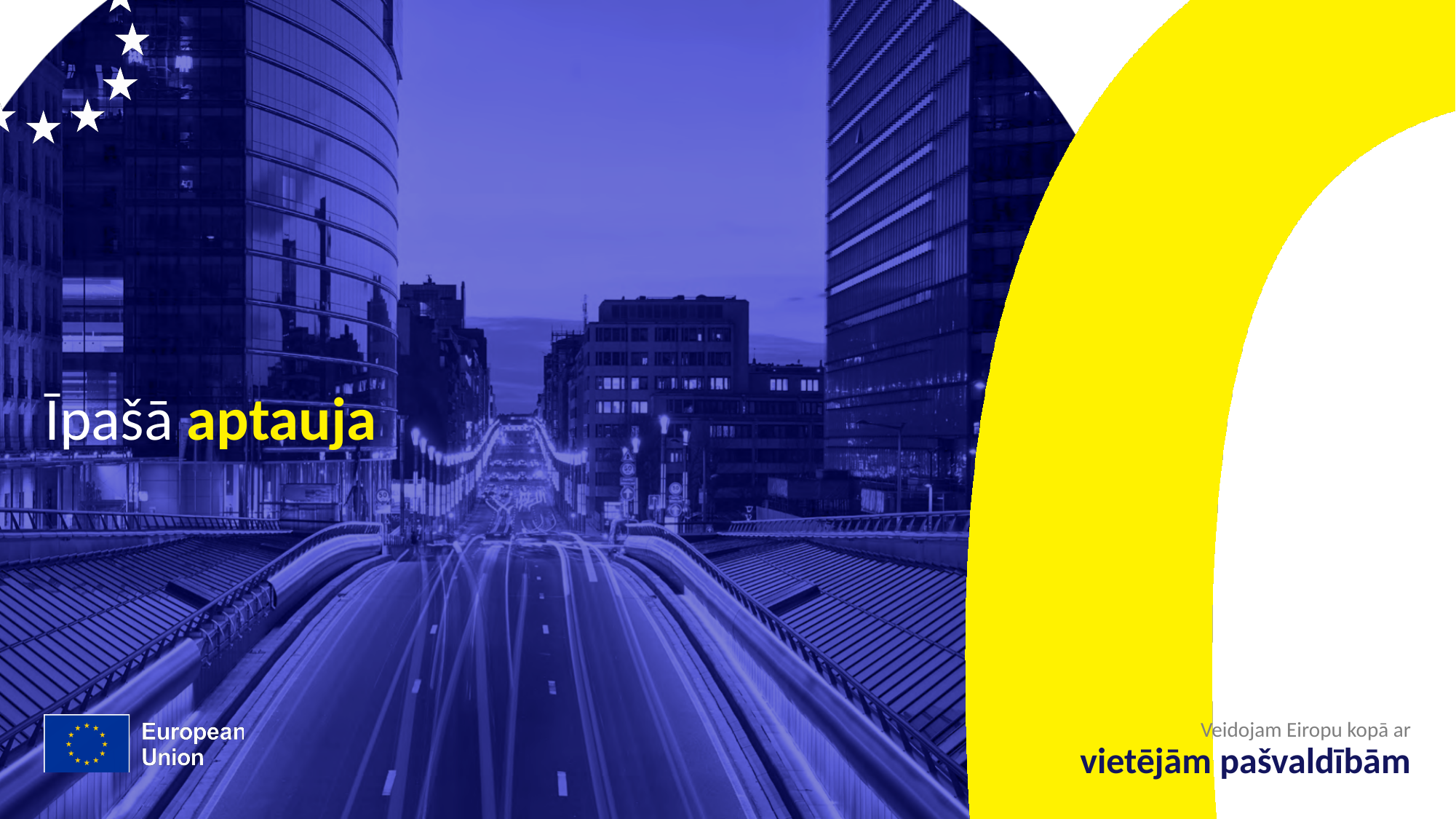

# Īpašā aptauja
Veidojam Eiropu kopā ar
vietējām pašvaldībām